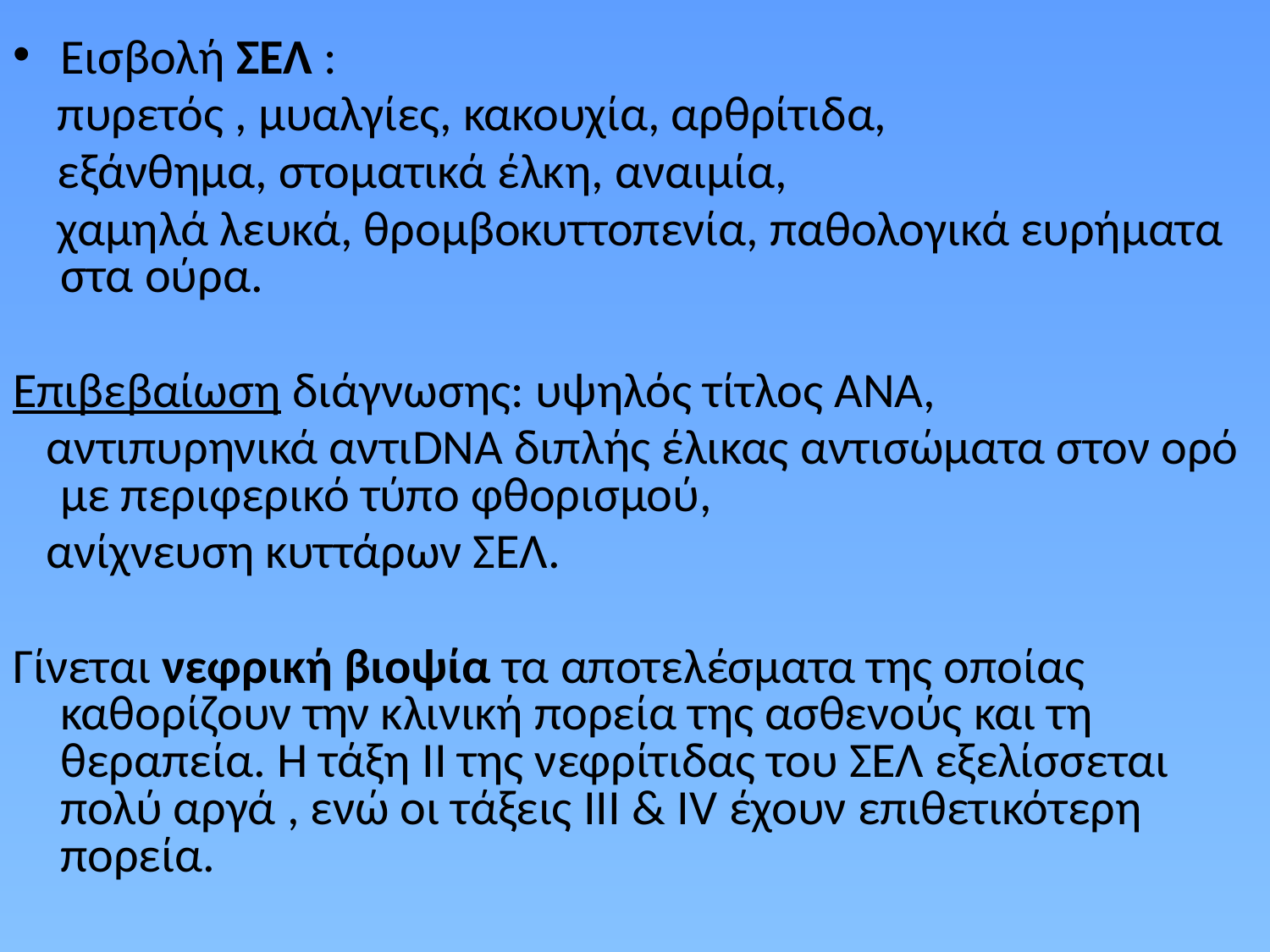

Εισβολή ΣΕΛ :
    πυρετός , μυαλγίες, κακουχία, αρθρίτιδα,
    εξάνθημα, στοματικά έλκη, αναιμία,
    χαμηλά λευκά, θρομβοκυττοπενία, παθολογικά ευρήματα στα ούρα.

Επιβεβαίωση διάγνωσης: υψηλός τίτλος ΑΝΑ,
   αντιπυρηνικά αντιDNA διπλής έλικας αντισώματα στον ορό με περιφερικό τύπο φθορισμού,
   ανίχνευση κυττάρων ΣΕΛ.

Γίνεται νεφρική βιοψία τα αποτελέσματα της οποίας καθορίζουν την κλινική πορεία της ασθενούς και τη θεραπεία. Η τάξη ΙΙ της νεφρίτιδας του ΣΕΛ εξελίσσεται πολύ αργά , ενώ οι τάξεις ΙΙΙ & ΙV έχουν επιθετικότερη πορεία.